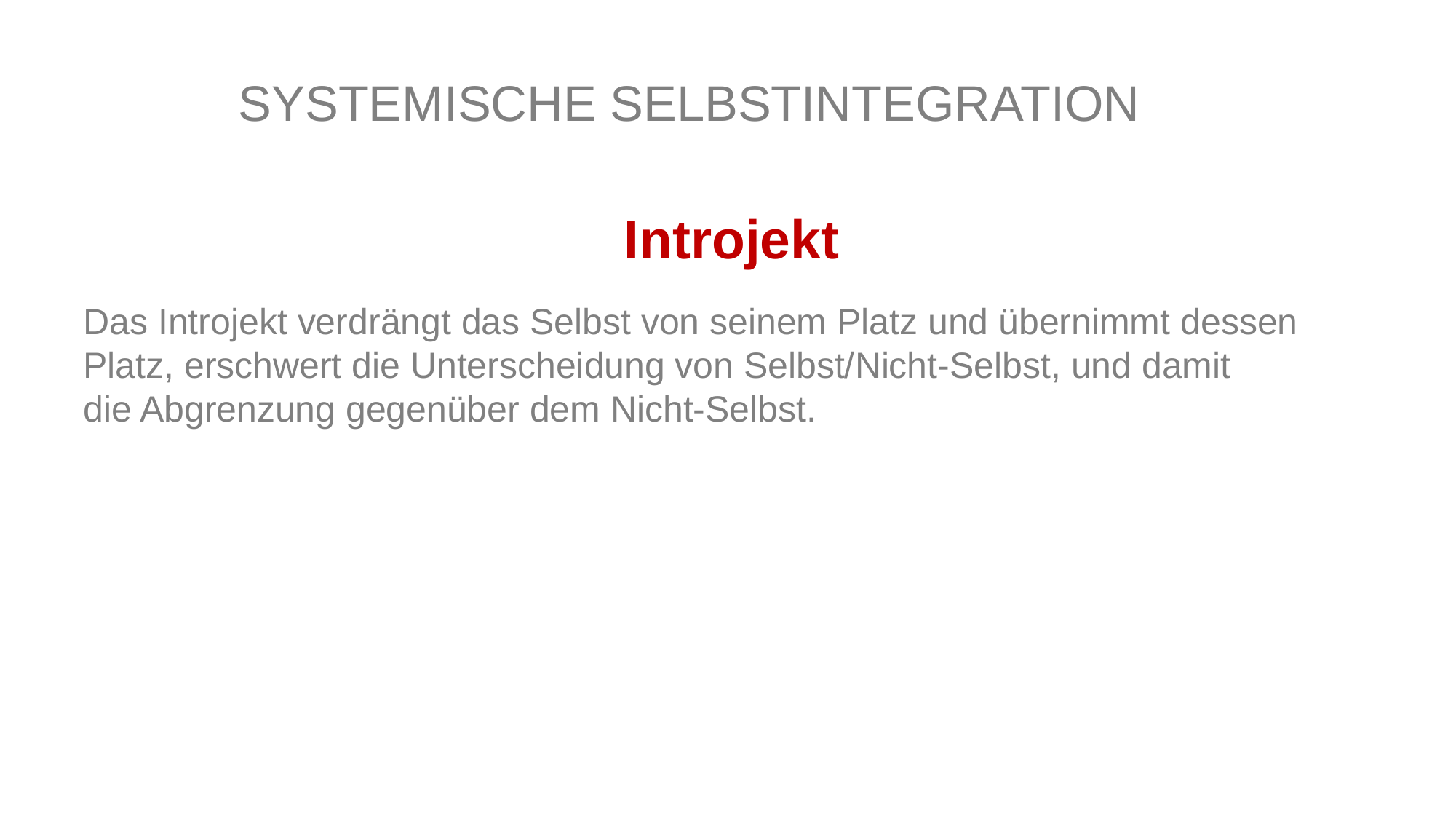

SYSTEMISCHE SELBSTINTEGRATION

Introjekt
Das Introjekt verdrängt das Selbst von seinem Platz und übernimmt dessen Platz, erschwert die Unterscheidung von Selbst/Nicht-Selbst, und damit
die Abgrenzung gegenüber dem Nicht-Selbst.